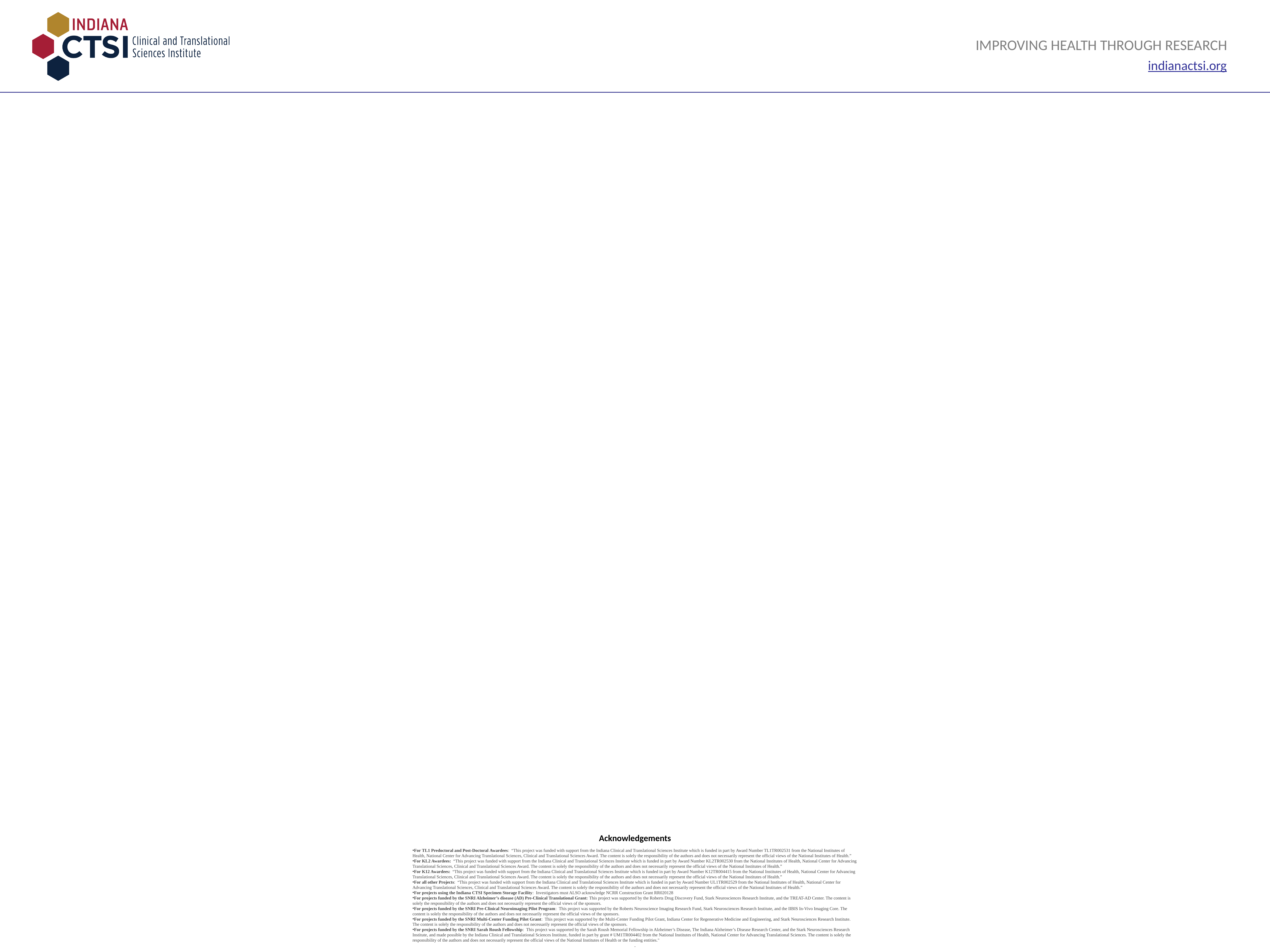

Acknowledgements
For TL1 Predoctoral and Post-Doctoral Awardees:  “This project was funded with support from the Indiana Clinical and Translational Sciences Institute which is funded in part by Award Number TL1TR002531 from the National Institutes of Health, National Center for Advancing Translational Sciences, Clinical and Translational Sciences Award. The content is solely the responsibility of the authors and does not necessarily represent the official views of the National Institutes of Health.”
For KL2 Awardees:  “This project was funded with support from the Indiana Clinical and Translational Sciences Institute which is funded in part by Award Number KL2TR002530 from the National Institutes of Health, National Center for Advancing Translational Sciences, Clinical and Translational Sciences Award. The content is solely the responsibility of the authors and does not necessarily represent the official views of the National Institutes of Health.”
For K12 Awardees:  “This project was funded with support from the Indiana Clinical and Translational Sciences Institute which is funded in part by Award Number K12TR004415 from the National Institutes of Health, National Center for Advancing Translational Sciences, Clinical and Translational Sciences Award. The content is solely the responsibility of the authors and does not necessarily represent the official views of the National Institutes of Health.”
For all other Projects:  “This project was funded with support from the Indiana Clinical and Translational Sciences Institute which is funded in part by Award Number UL1TR002529 from the National Institutes of Health, National Center for Advancing Translational Sciences, Clinical and Translational Sciences Award. The content is solely the responsibility of the authors and does not necessarily represent the official views of the National Institutes of Health.”
For projects using the Indiana CTSI Specimen Storage Facility:  Investigators must ALSO acknowledge NCRR Construction Grant RR020128
For projects funded by the SNRI Alzheimer’s disease (AD) Pre-Clinical Translational Grant: This project was supported by the Roberts Drug Discovery Fund, Stark Neurosciences Research Institute, and the TREAT-AD Center. The content is solely the responsibility of the authors and does not necessarily represent the official views of the sponsors.
For projects funded by the SNRI Pre-Clinical Neuroimaging Pilot Program:  This project was supported by the Roberts Neuroscience Imaging Research Fund, Stark Neurosciences Research Institute, and the IIBIS In-Vivo Imaging Core. The content is solely the responsibility of the authors and does not necessarily represent the official views of the sponsors.
For projects funded by the SNRI Multi-Center Funding Pilot Grant:  This project was supported by the Multi-Center Funding Pilot Grant, Indiana Center for Regenerative Medicine and Engineering, and Stark Neurosciences Research Institute. The content is solely the responsibility of the authors and does not necessarily represent the official views of the sponsors.
For projects funded by the SNRI Sarah Roush Fellowship:  This project was supported by the Sarah Roush Memorial Fellowship in Alzheimer’s Disease, The Indiana Alzheimer’s Disease Research Center, and the Stark Neurosciences Research Institute, and made possible by the Indiana Clinical and Translational Sciences Institute, funded in part by grant # UM1TR004402 from the National Institutes of Health, National Center for Advancing Translational Sciences. The content is solely the responsibility of the authors and does not necessarily represent the official views of the National Institutes of Health or the funding entities."
.